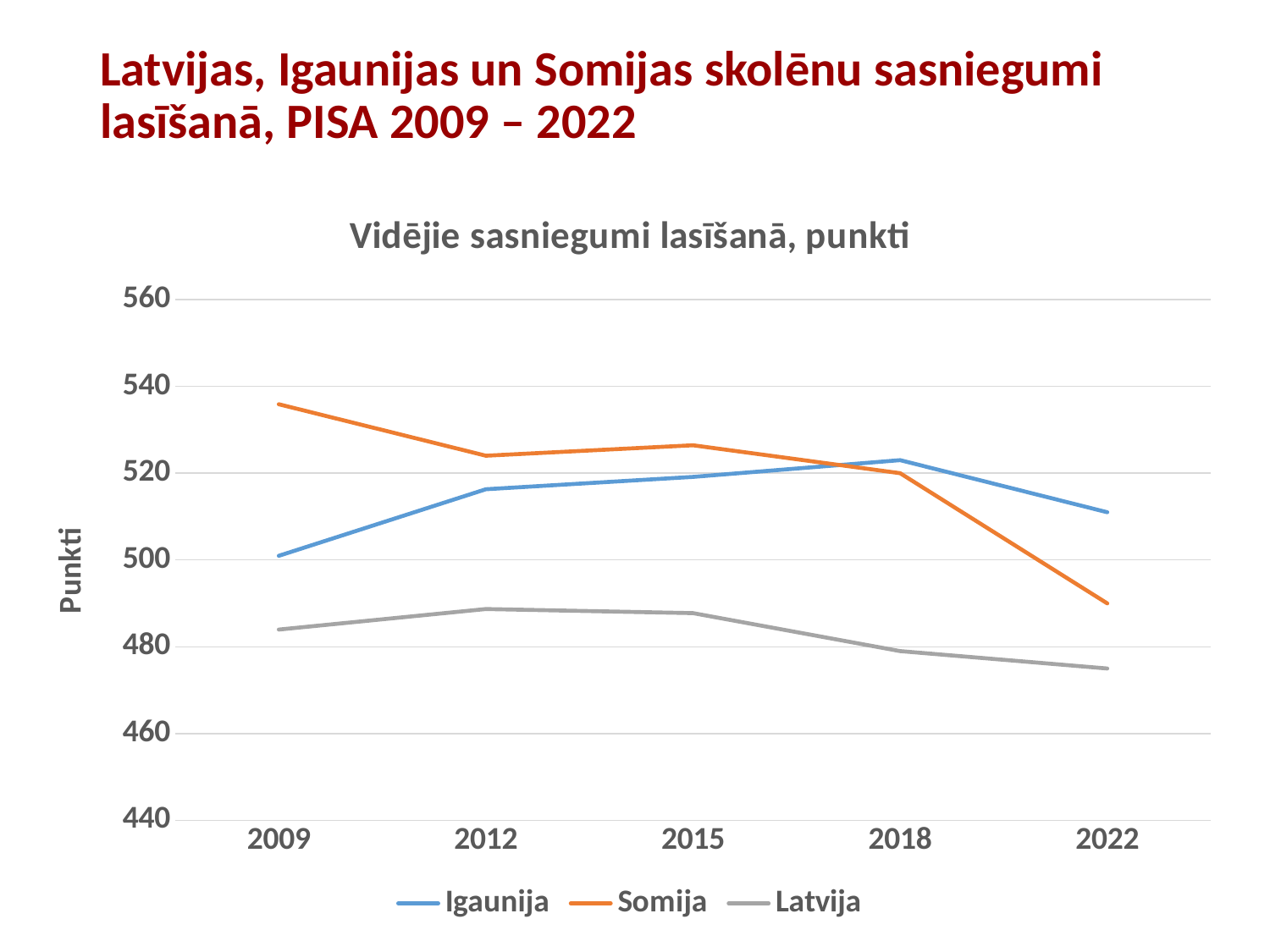

Latvijas, Igaunijas un Somijas skolēnu sasniegumi
lasīšanā, PISA 2009 – 2022

### Chart: Vidējie sasniegumi lasīšanā, punkti

| Category | Igaunija | Somija | Latvija |
|---|---|---|---|
| 2009 | 500.96186551205005 | 535.8779844946581 | 483.96014553422106 |
| 2012 | 516.2941843130769 | 524.0216696935067 | 488.6944137894274 |
| 2015 | 519.1428549807787 | 526.4247471115403 | 487.7580983827677 |
| 2018 | 523.0 | 520.0 | 479.0 |
| 2022 | 511.0 | 490.0 | 475.0 |